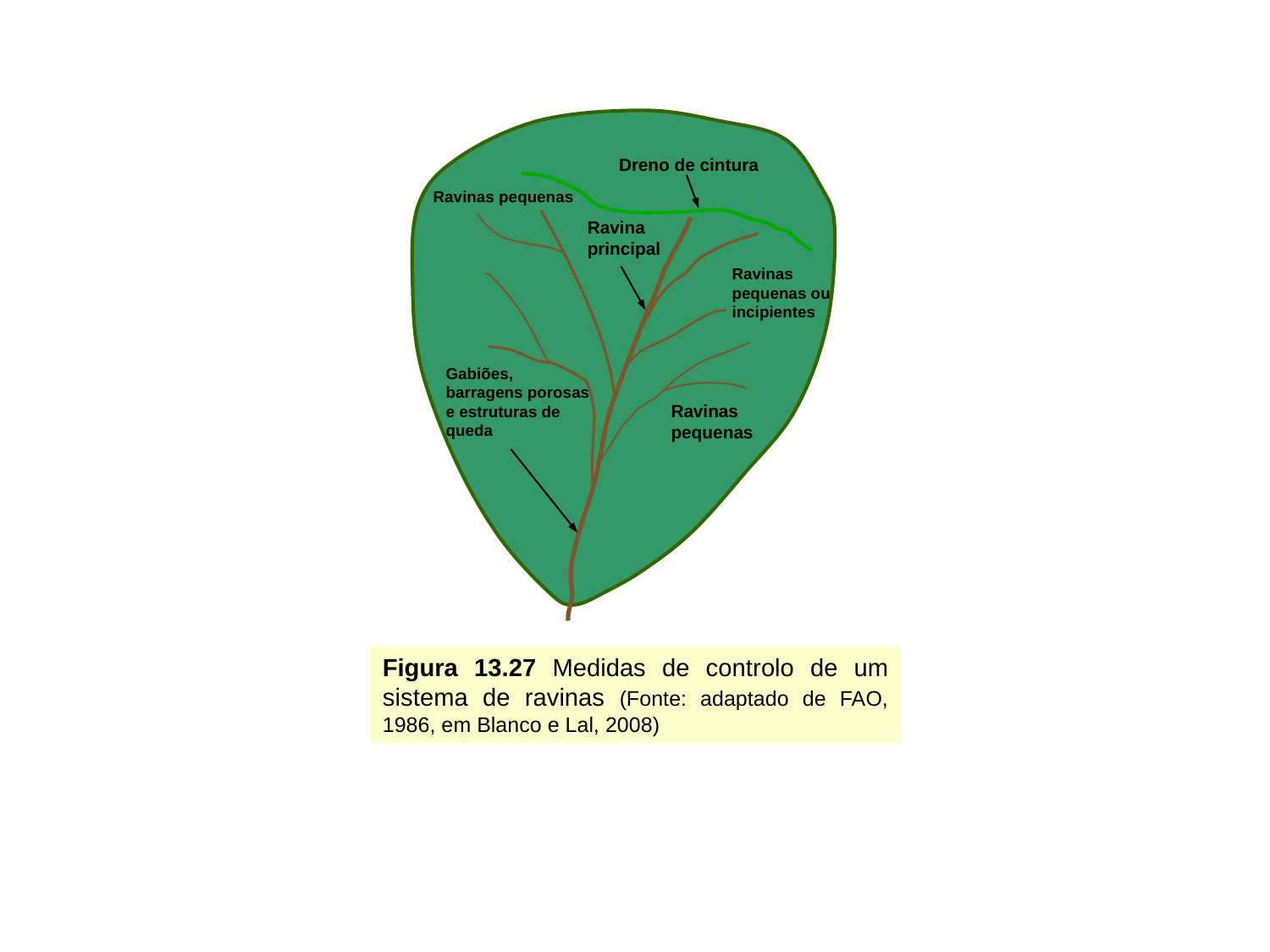

Dreno de cintura

Ravinas pequenas
Ravina principal

Ravinas pequenas ou incipientes

Gabiões, barragens porosas e estruturas de queda

Ravinas pequenas
Figura 13.27 Medidas de controlo de um sistema de ravinas (Fonte: adaptado de FAO, 1986, em Blanco e Lal, 2008)